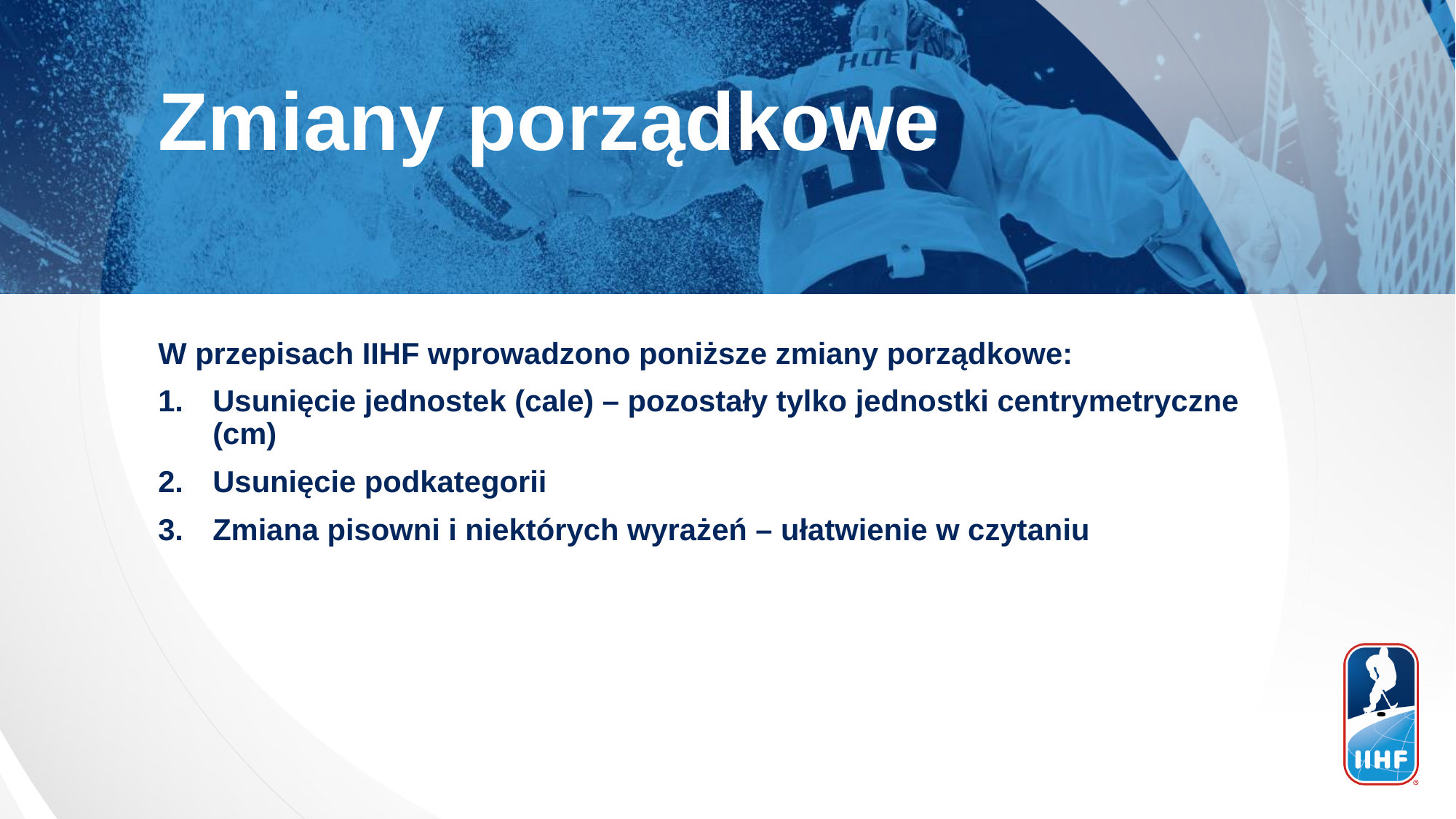

Zmiany porządkowe
W przepisach IIHF wprowadzono poniższe zmiany porządkowe:
Usunięcie jednostek (cale) – pozostały tylko jednostki centrymetryczne (cm)
Usunięcie podkategorii
Zmiana pisowni i niektórych wyrażeń – ułatwienie w czytaniu